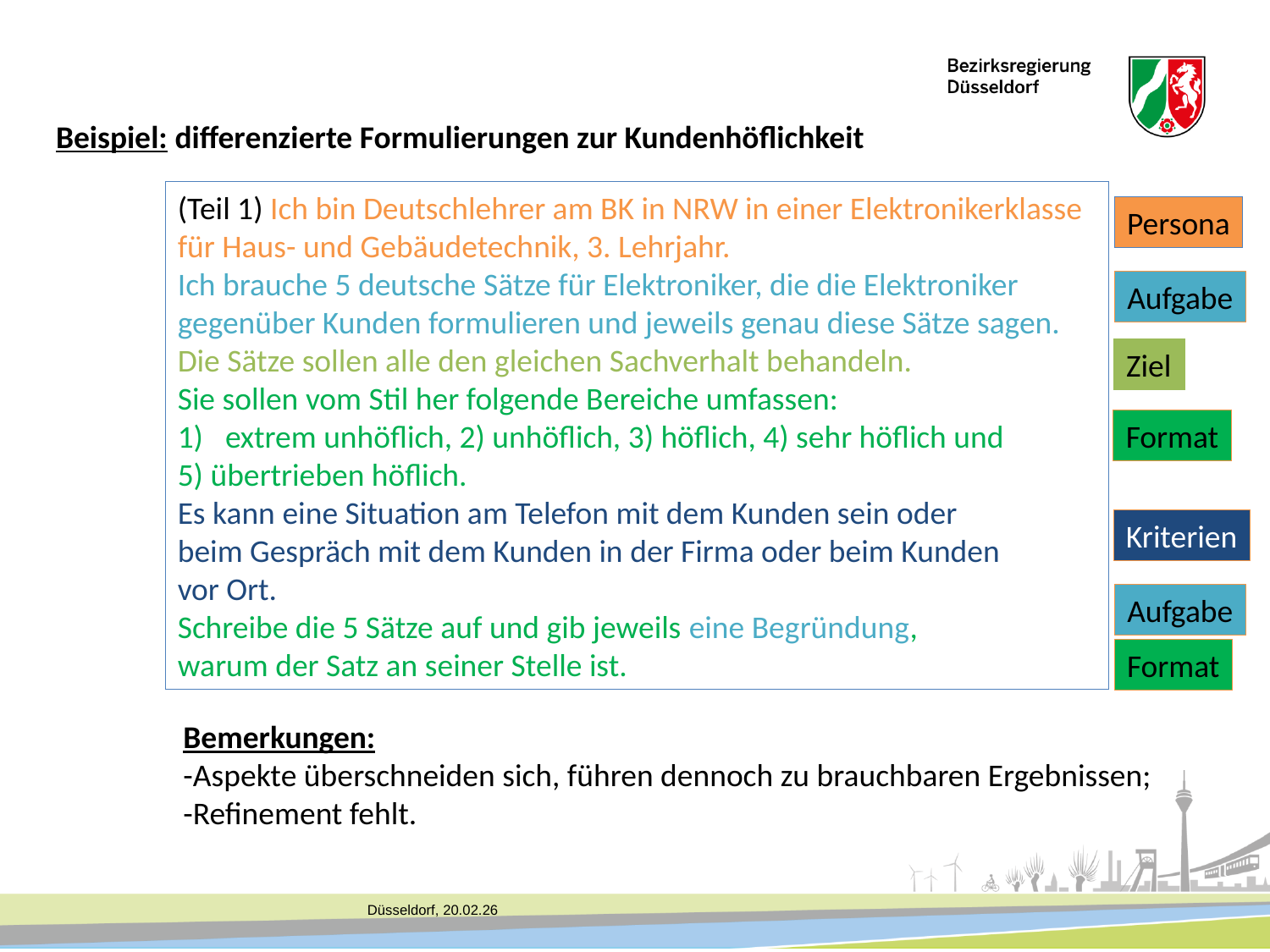

Beispiel: differenzierte Formulierungen zur Kundenhöflichkeit
(Teil 1) Ich bin Deutschlehrer am BK in NRW in einer Elektronikerklasse
für Haus- und Gebäudetechnik, 3. Lehrjahr.
Ich brauche 5 deutsche Sätze für Elektroniker, die die Elektroniker gegenüber Kunden formulieren und jeweils genau diese Sätze sagen.
Die Sätze sollen alle den gleichen Sachverhalt behandeln.
Sie sollen vom Stil her folgende Bereiche umfassen:
extrem unhöflich, 2) unhöflich, 3) höflich, 4) sehr höflich und
5) übertrieben höflich.
Es kann eine Situation am Telefon mit dem Kunden sein oder
beim Gespräch mit dem Kunden in der Firma oder beim Kunden
vor Ort.
Schreibe die 5 Sätze auf und gib jeweils eine Begründung,
warum der Satz an seiner Stelle ist.
Persona
Aufgabe
Ziel
Format
Kriterien
Aufgabe
Format
Bemerkungen:
-Aspekte überschneiden sich, führen dennoch zu brauchbaren Ergebnissen;
-Refinement fehlt.